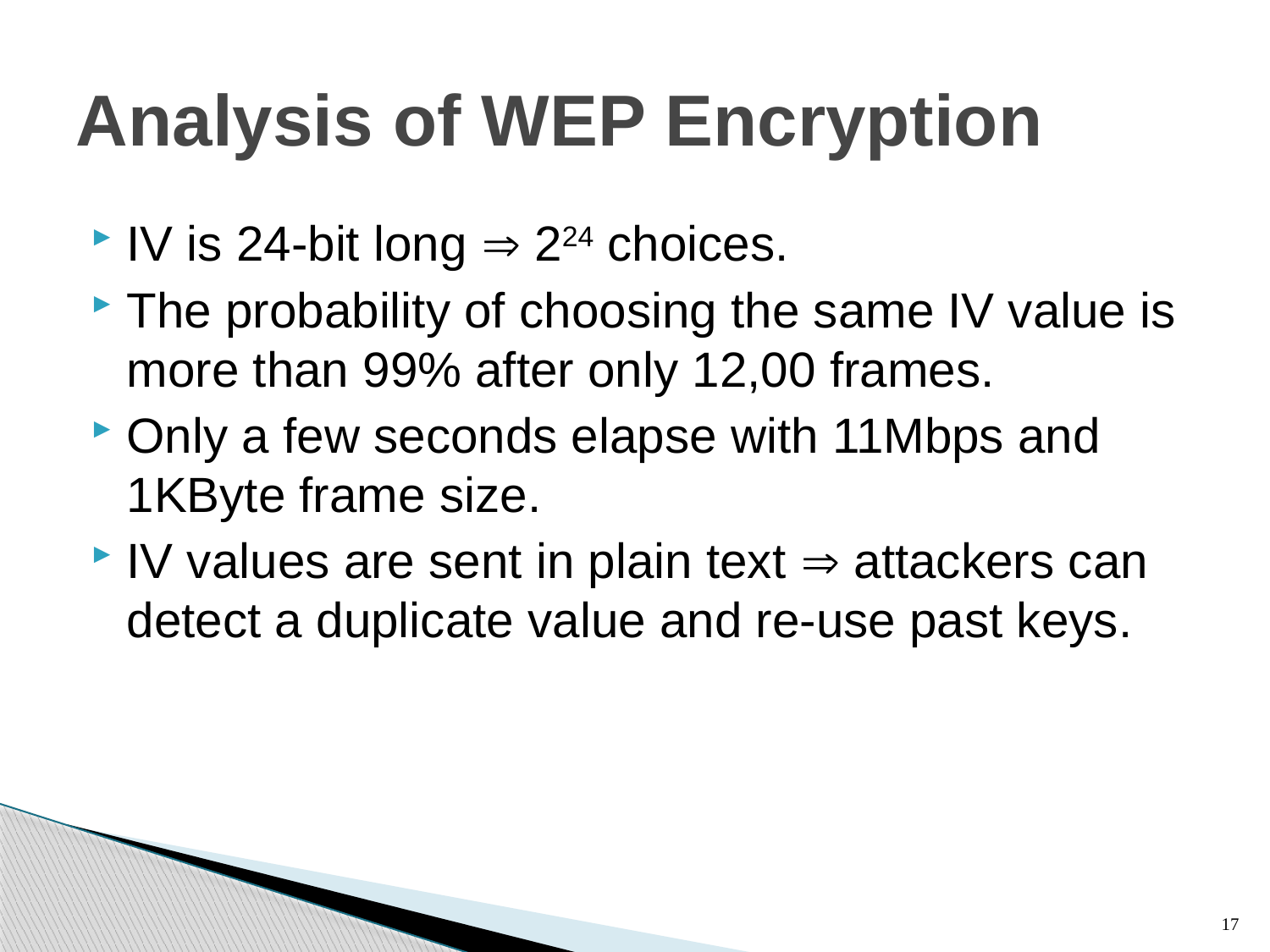

# Analysis of WEP Encryption
IV is 24-bit long ⇒ 224 choices.
The probability of choosing the same IV value is more than 99% after only 12,00 frames.
Only a few seconds elapse with 11Mbps and 1KByte frame size.
IV values are sent in plain text ⇒ attackers can detect a duplicate value and re-use past keys.
17